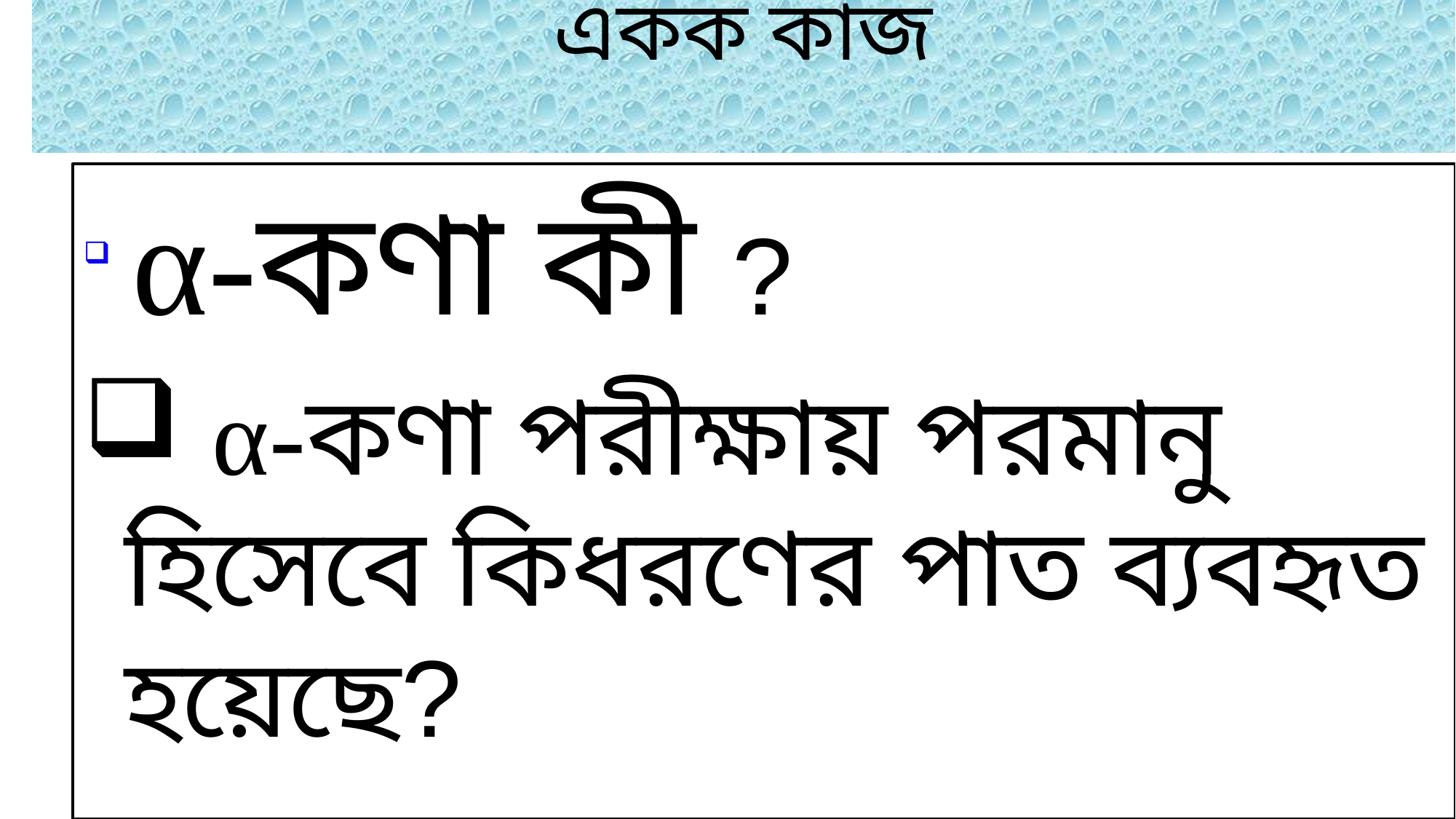

# একক কাজ
 α-কণা কী ?
 α-কণা পরীক্ষায় পরমানু হিসেবে কিধরণের পাত ব্যবহৃত হয়েছে?